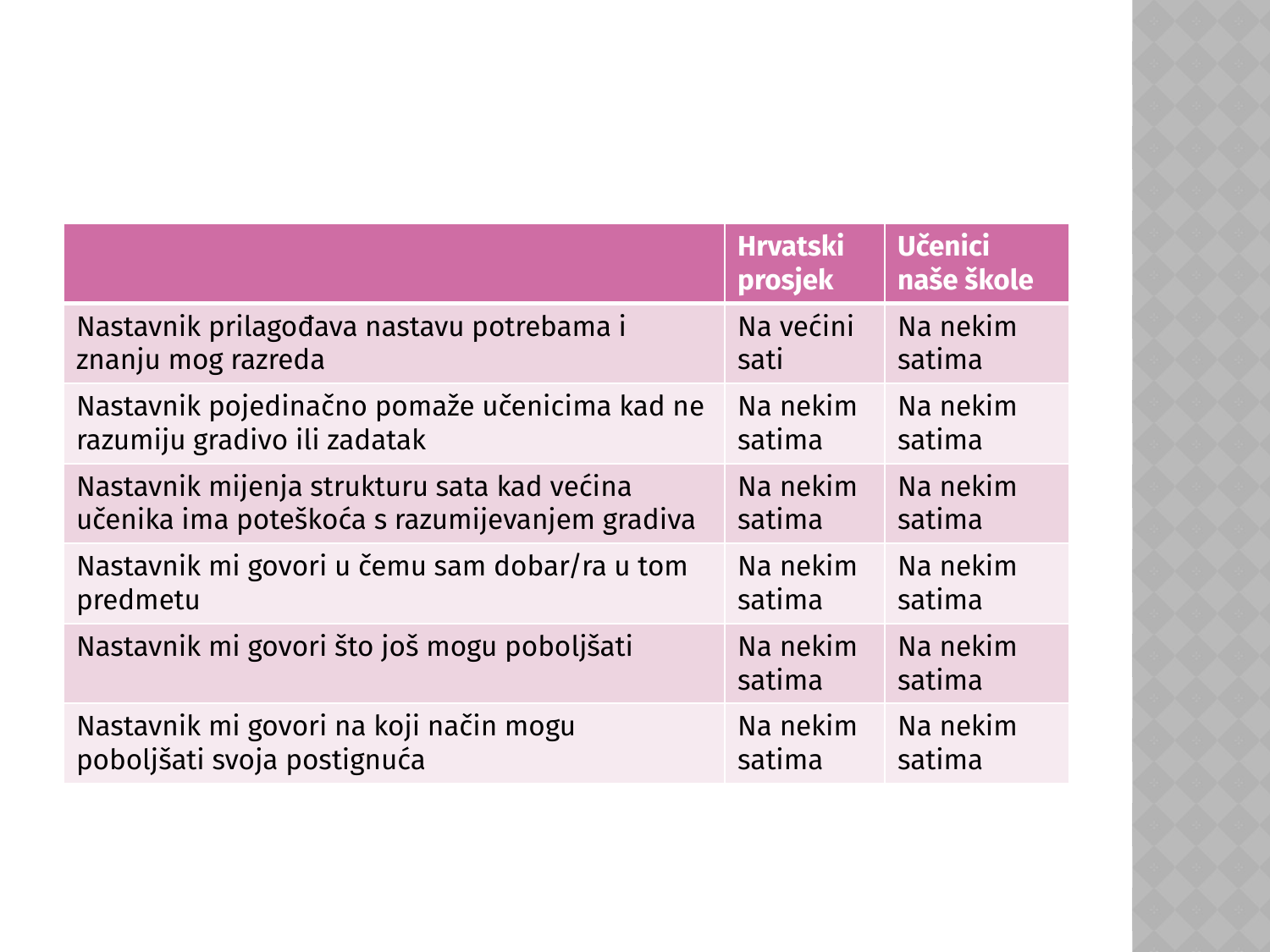

|  | Hrvatski prosjek | Učenici naše škole |
| --- | --- | --- |
| Nastavnik prilagođava nastavu potrebama i znanju mog razreda | Na većini sati | Na nekim satima |
| Nastavnik pojedinačno pomaže učenicima kad ne razumiju gradivo ili zadatak | Na nekim satima | Na nekim satima |
| Nastavnik mijenja strukturu sata kad većina učenika ima poteškoća s razumijevanjem gradiva | Na nekim satima | Na nekim satima |
| Nastavnik mi govori u čemu sam dobar/ra u tom predmetu | Na nekim satima | Na nekim satima |
| Nastavnik mi govori što još mogu poboljšati | Na nekim satima | Na nekim satima |
| Nastavnik mi govori na koji način mogu poboljšati svoja postignuća | Na nekim satima | Na nekim satima |